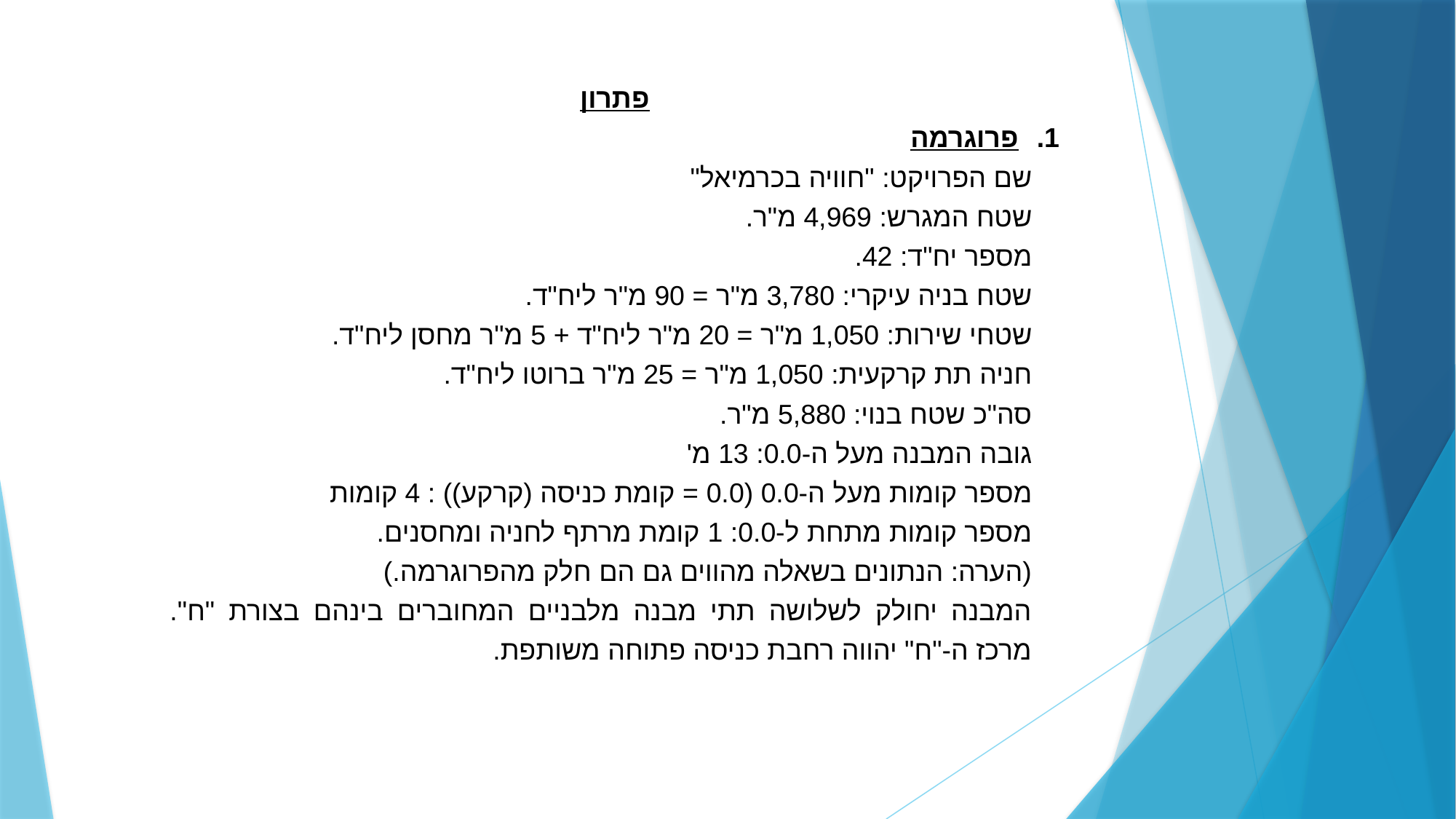

פתרון
פרוגרמה
שם הפרויקט: "חוויה בכרמיאל"
שטח המגרש: 4,969 מ"ר.
מספר יח"ד: 42.
שטח בניה עיקרי: 3,780 מ"ר = 90 מ"ר ליח"ד.
שטחי שירות: 1,050 מ"ר = 20 מ"ר ליח"ד + 5 מ"ר מחסן ליח"ד.
חניה תת קרקעית: 1,050 מ"ר = 25 מ"ר ברוטו ליח"ד.
סה"כ שטח בנוי: 5,880 מ"ר.
גובה המבנה מעל ה-0.0: 13 מ'
מספר קומות מעל ה-0.0 (0.0 = קומת כניסה (קרקע)) : 4 קומות
מספר קומות מתחת ל-0.0: 1 קומת מרתף לחניה ומחסנים.
(הערה: הנתונים בשאלה מהווים גם הם חלק מהפרוגרמה.)
המבנה יחולק לשלושה תתי מבנה מלבניים המחוברים בינהם בצורת "ח". מרכז ה-"ח" יהווה רחבת כניסה פתוחה משותפת.